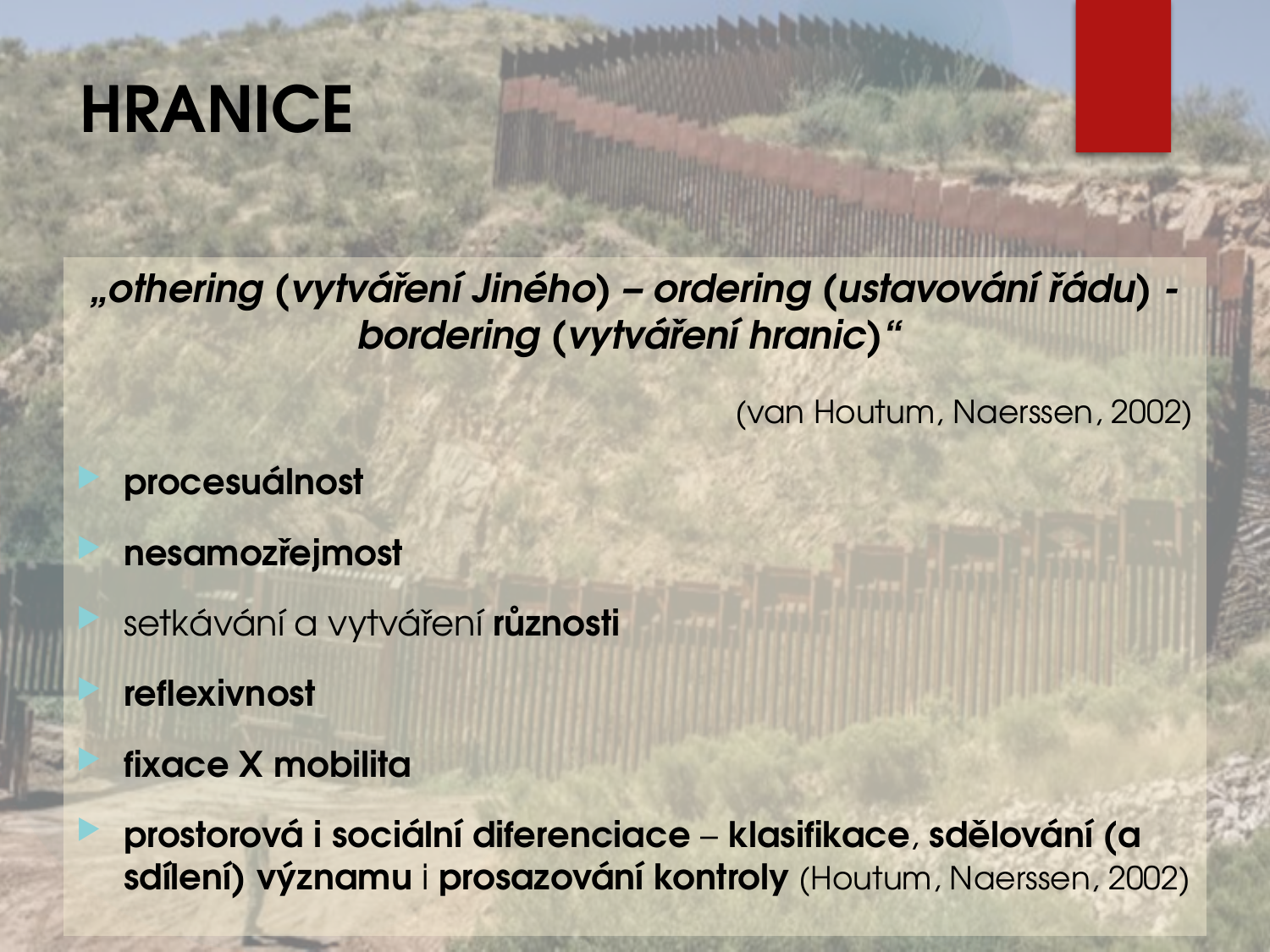

# HRANICE
„othering (vytváření Jiného) – ordering (ustavování řádu) - bordering (vytváření hranic)“
 (van Houtum, Naerssen, 2002)
procesuálnost
nesamozřejmost
setkávání a vytváření různosti
reflexivnost
fixace X mobilita
prostorová i sociální diferenciace – klasifikace, sdělování (a sdílení) významu i prosazování kontroly (Houtum, Naerssen, 2002)